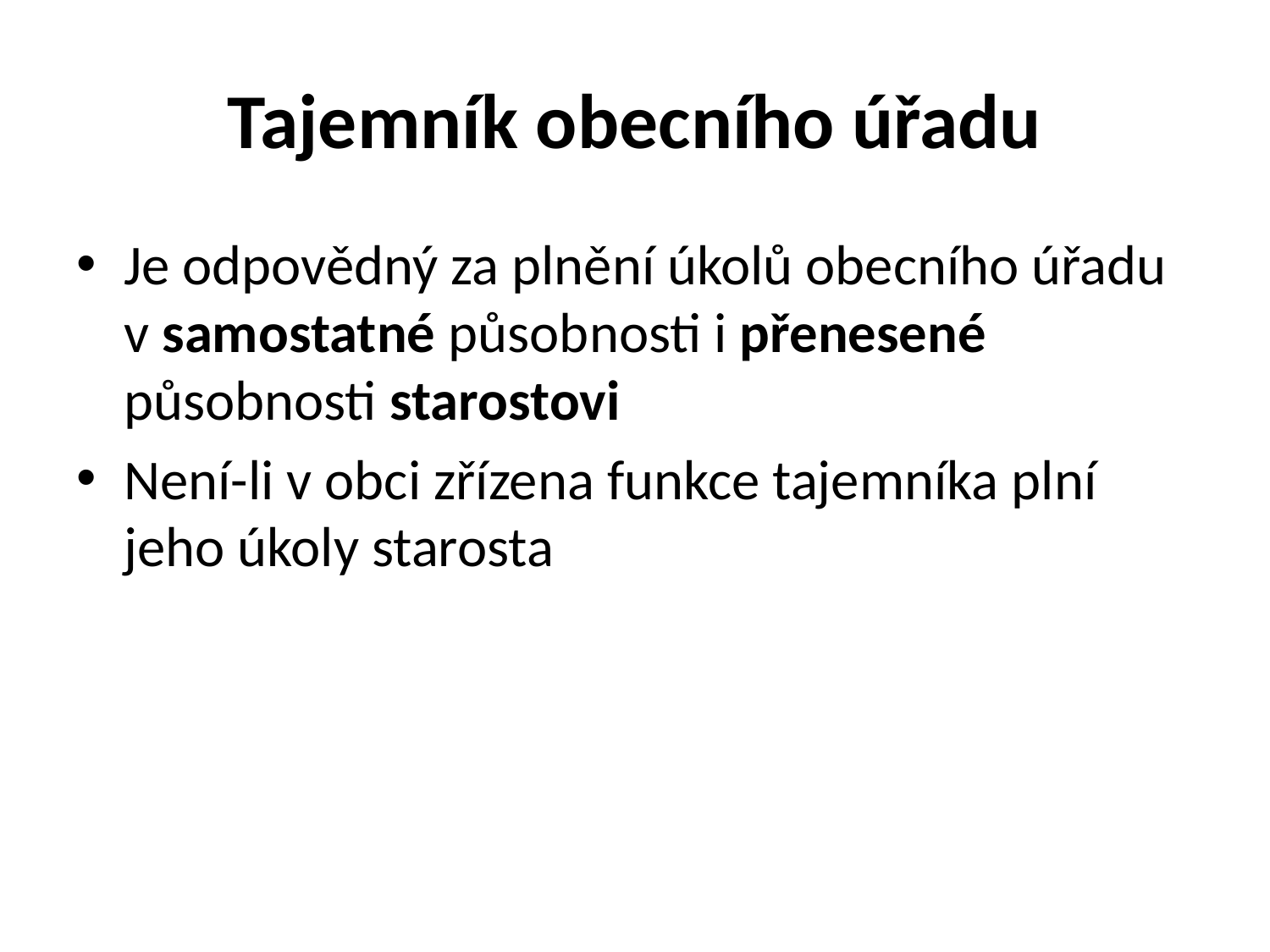

# Tajemník obecního úřadu
Je odpovědný za plnění úkolů obecního úřadu v samostatné působnosti i přenesené působnosti starostovi
Není-li v obci zřízena funkce tajemníka plní jeho úkoly starosta